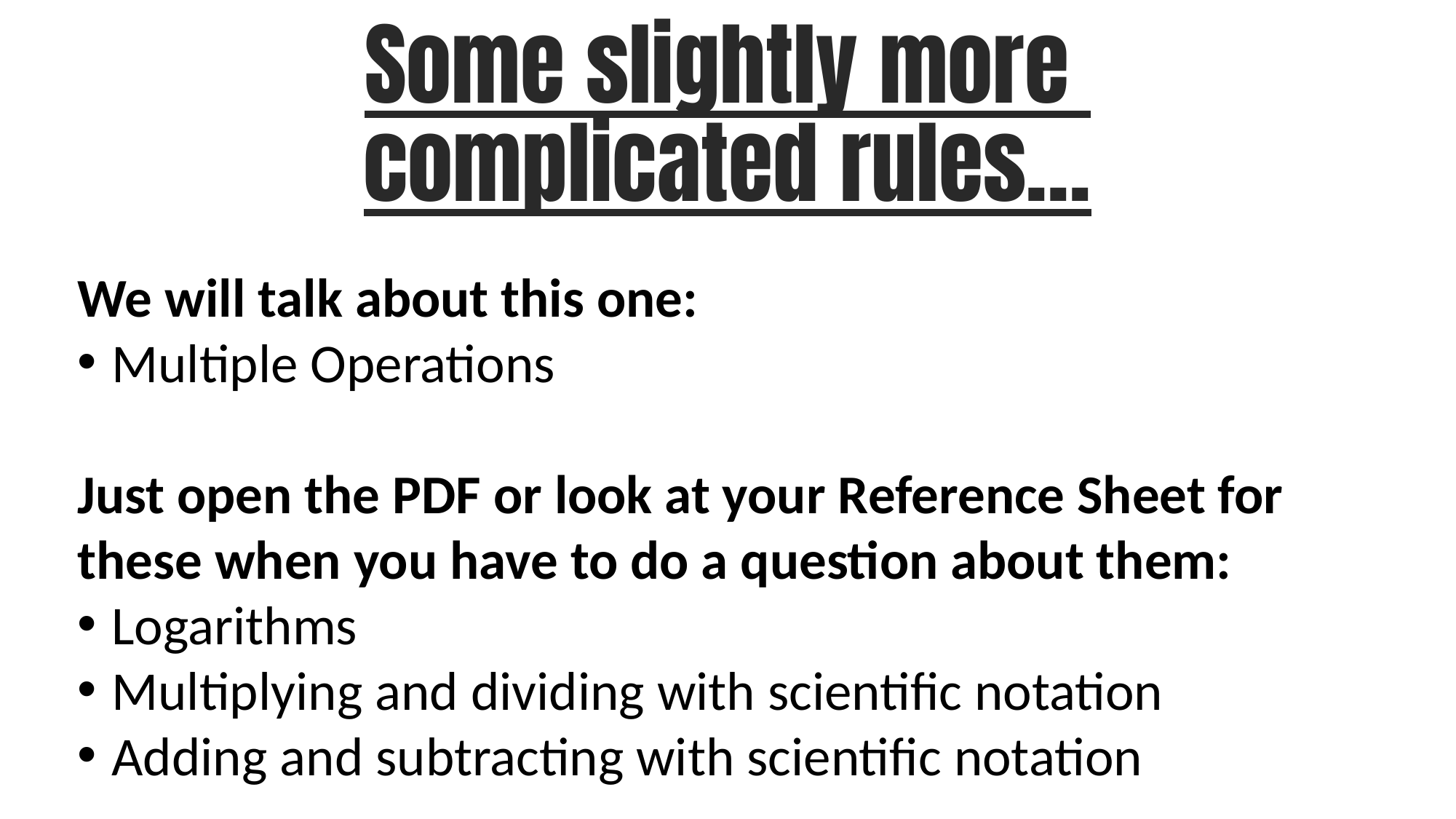

# Some slightly more complicated rules…
We will talk about this one:
Multiple Operations

Just open the PDF or look at your Reference Sheet for these when you have to do a question about them:
Logarithms
Multiplying and dividing with scientific notation
Adding and subtracting with scientific notation